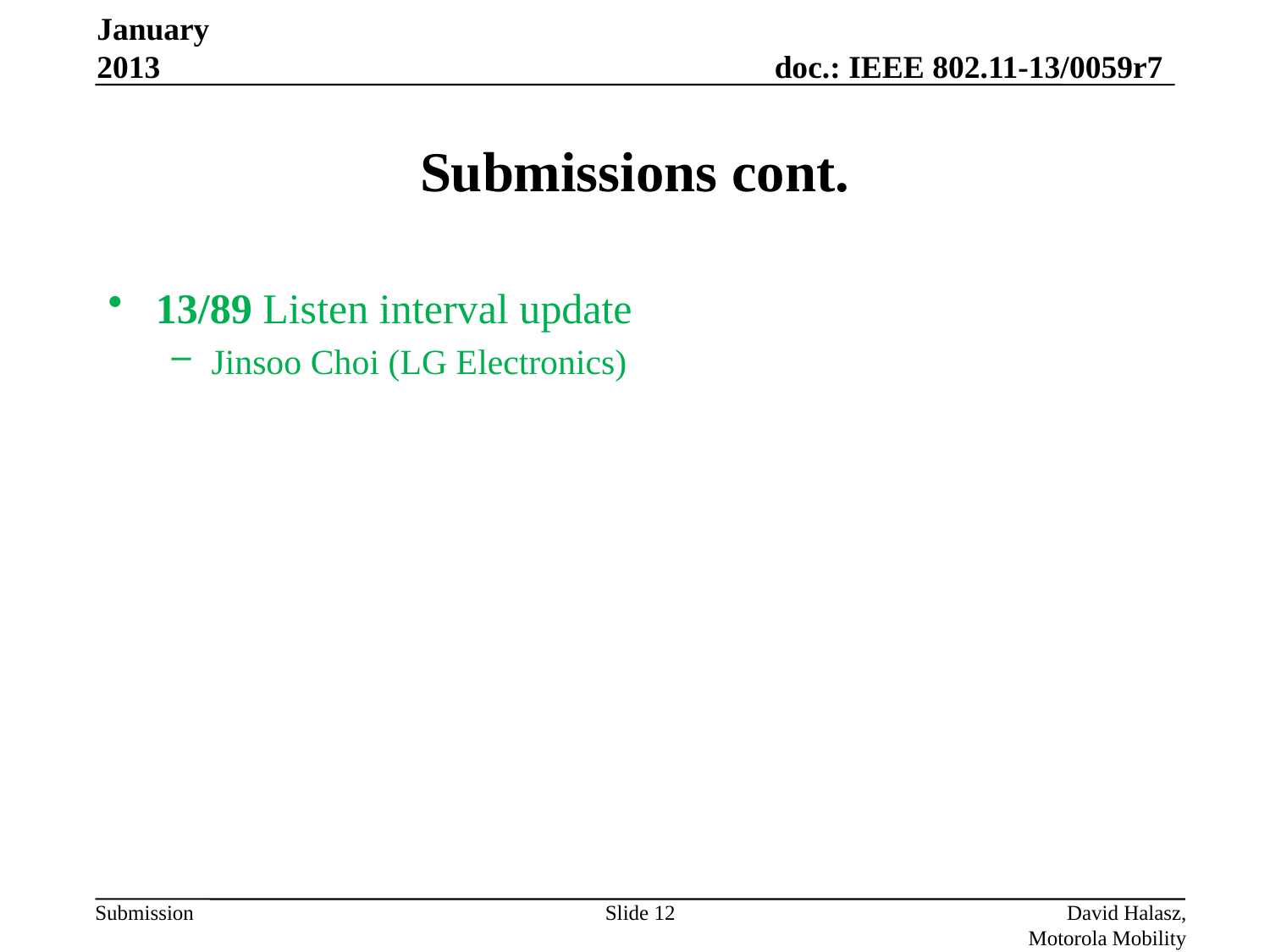

January 2013
# Submissions cont.
13/89 Listen interval update
Jinsoo Choi (LG Electronics)

Slide 12
David Halasz, Motorola Mobility